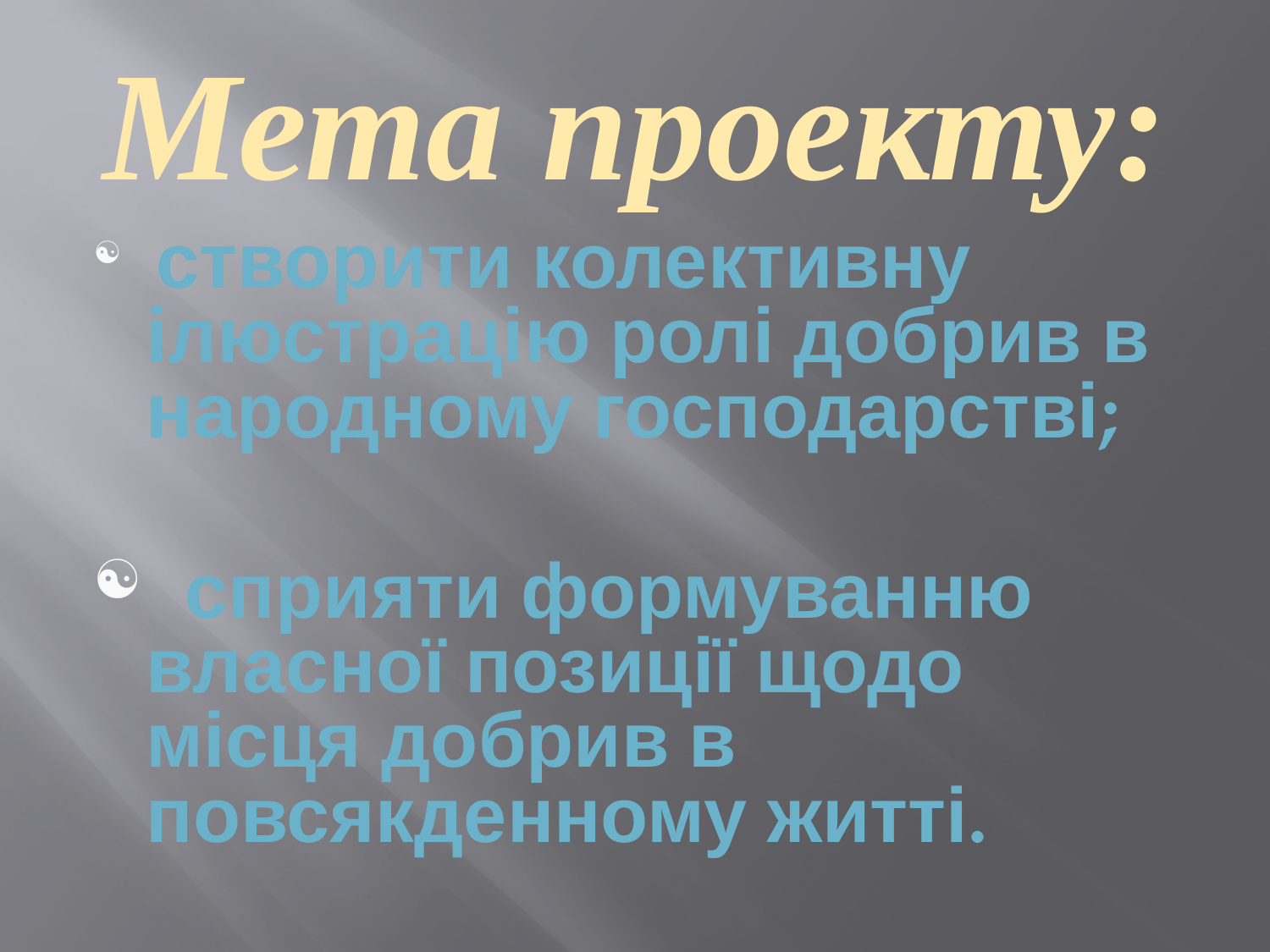

# Мета проекту:
 створити колективну   ілюстрацію ролі добрив в народному господарстві;

  сприяти формуванню власної позиції щодо місця добрив в повсякденному житті.